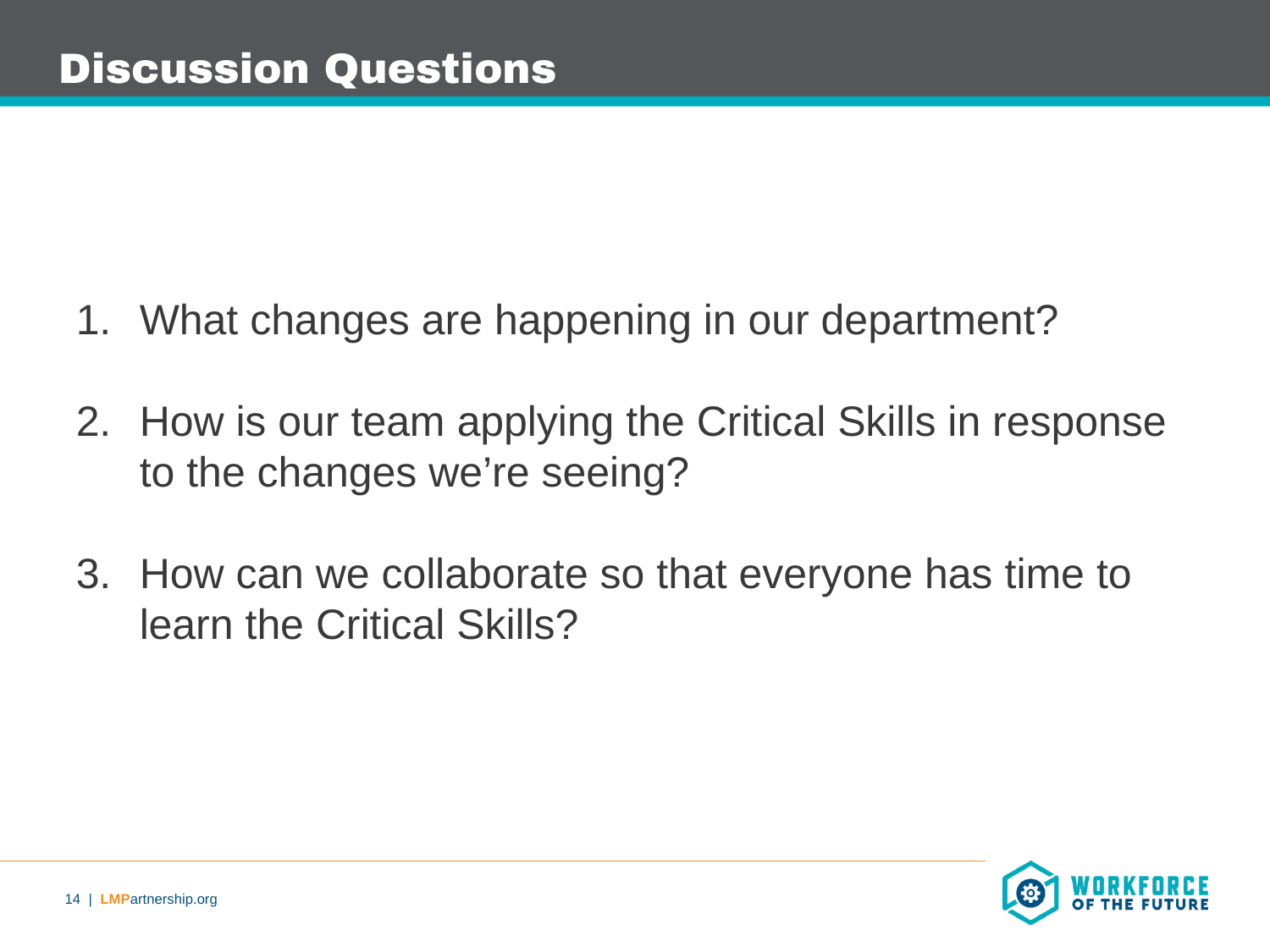

Discussion Questions
What changes are happening in our department?

How is our team applying the Critical Skills in response to the changes we’re seeing?

How can we collaborate so that everyone has time to learn the Critical Skills?